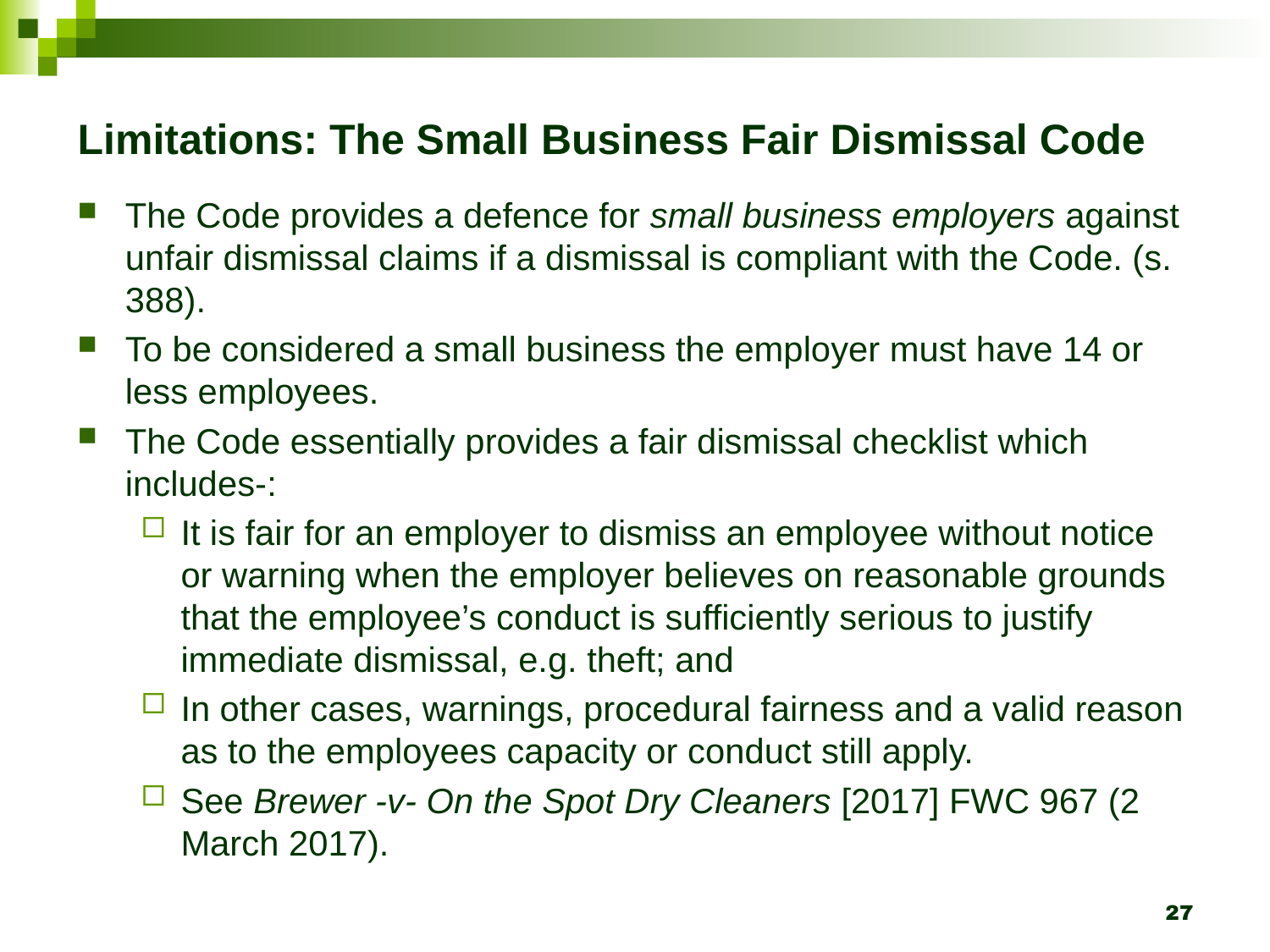

Limitations: The Small Business Fair Dismissal Code

The Code provides a defence for small business employers against unfair dismissal claims if a dismissal is compliant with the Code. (s. 388).
To be considered a small business the employer must have 14 or less employees.
The Code essentially provides a fair dismissal checklist which includes-:
It is fair for an employer to dismiss an employee without notice or warning when the employer believes on reasonable grounds that the employee’s conduct is sufficiently serious to justify immediate dismissal, e.g. theft; and
In other cases, warnings, procedural fairness and a valid reason as to the employees capacity or conduct still apply.
See Brewer -v- On the Spot Dry Cleaners [2017] FWC 967 (2 March 2017).
27